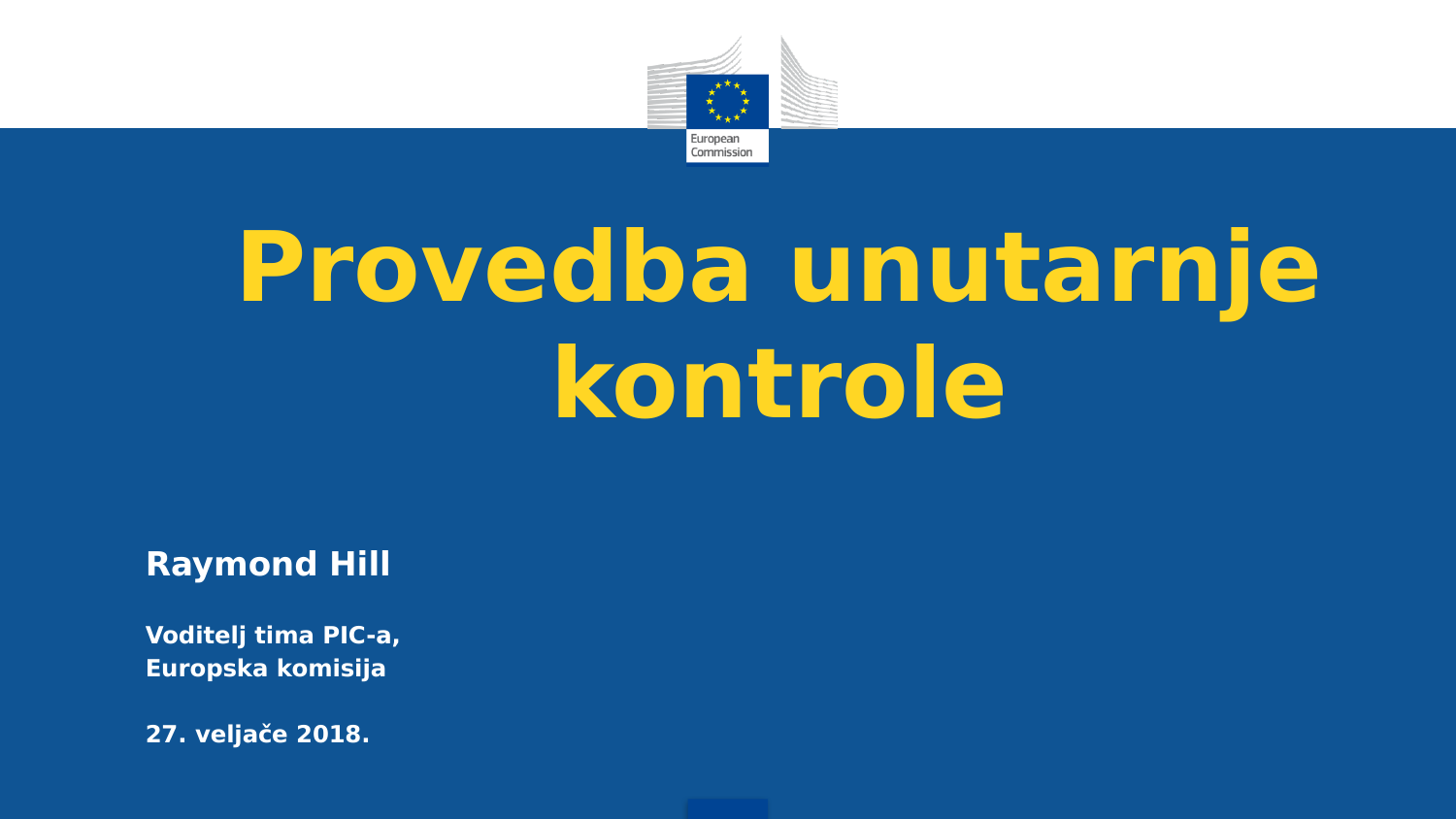

# Provedba unutarnje kontrole
Raymond Hill

Voditelj tima PIC-a,
Europska komisija

27. veljače 2018.